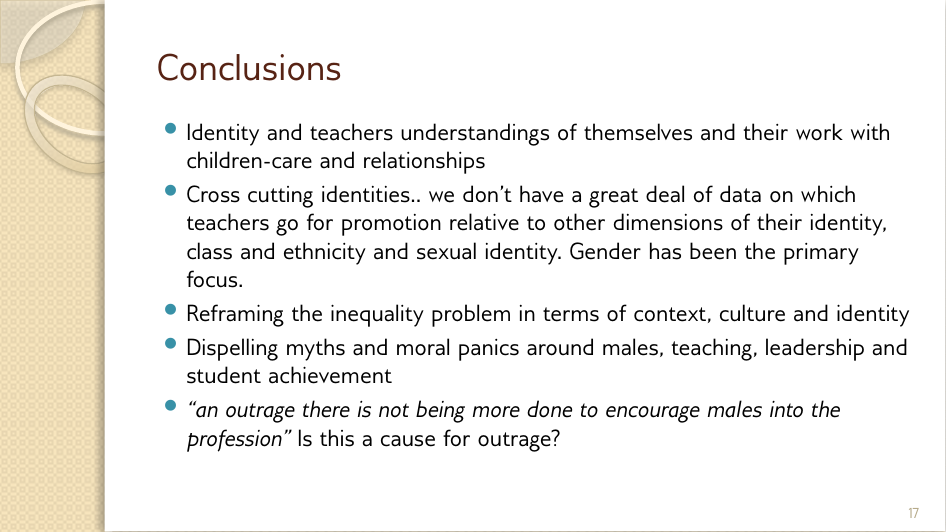

# Conclusions
Identity and teachers understandings of themselves and their work with children-care and relationships
Cross cutting identities.. we don’t have a great deal of data on which teachers go for promotion relative to other dimensions of their identity, class and ethnicity and sexual identity. Gender has been the primary focus.
Reframing the inequality problem in terms of context, culture and identity
Dispelling myths and moral panics around males, teaching, leadership and student achievement
“an outrage there is not being more done to encourage males into the profession” Is this a cause for outrage?
17